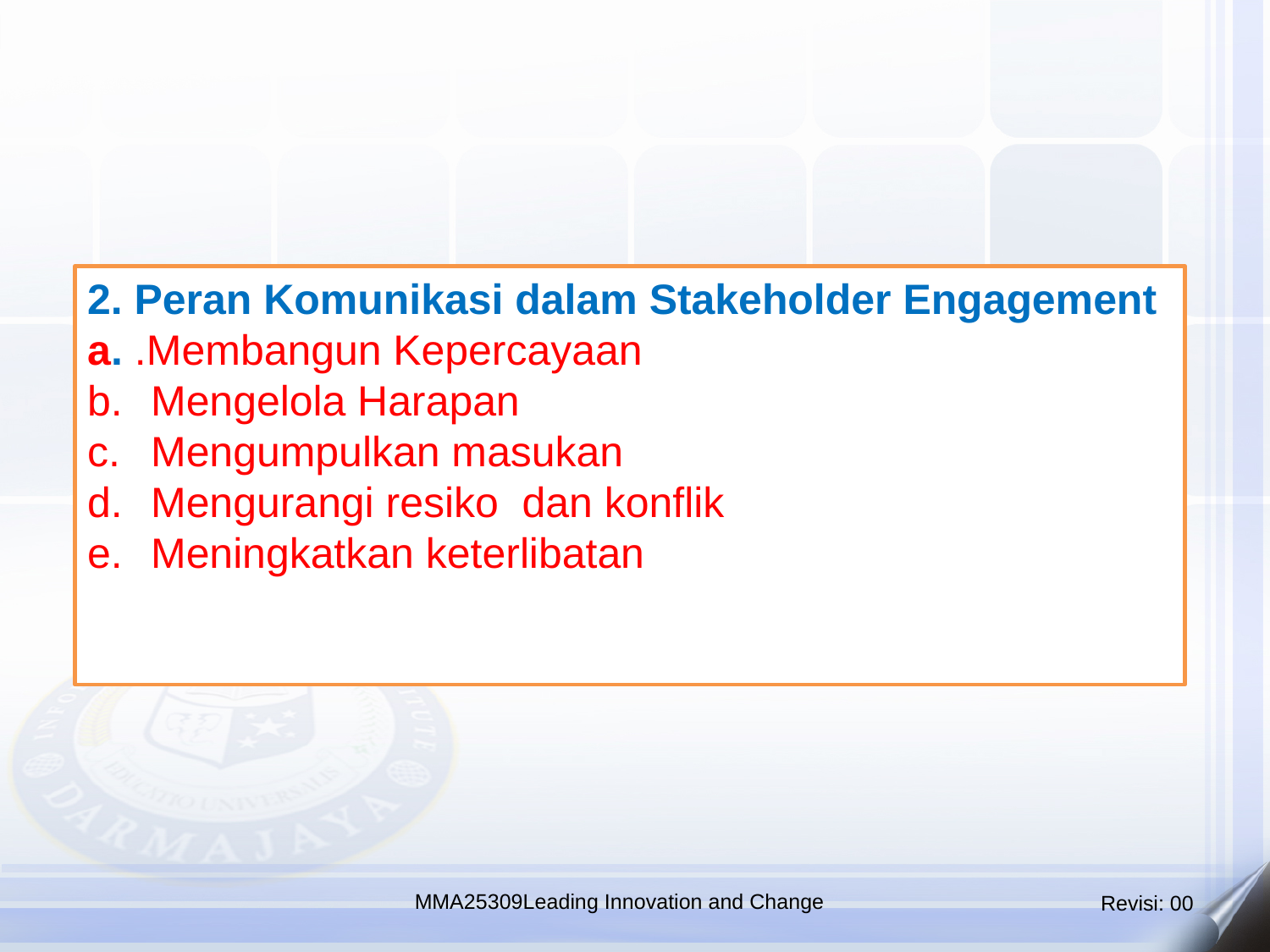

2. Peran Komunikasi dalam Stakeholder Engagement
a. .Membangun Kepercayaan
Mengelola Harapan
Mengumpulkan masukan
Mengurangi resiko  dan konflik
Meningkatkan keterlibatan

MMA25309Leading Innovation and Change